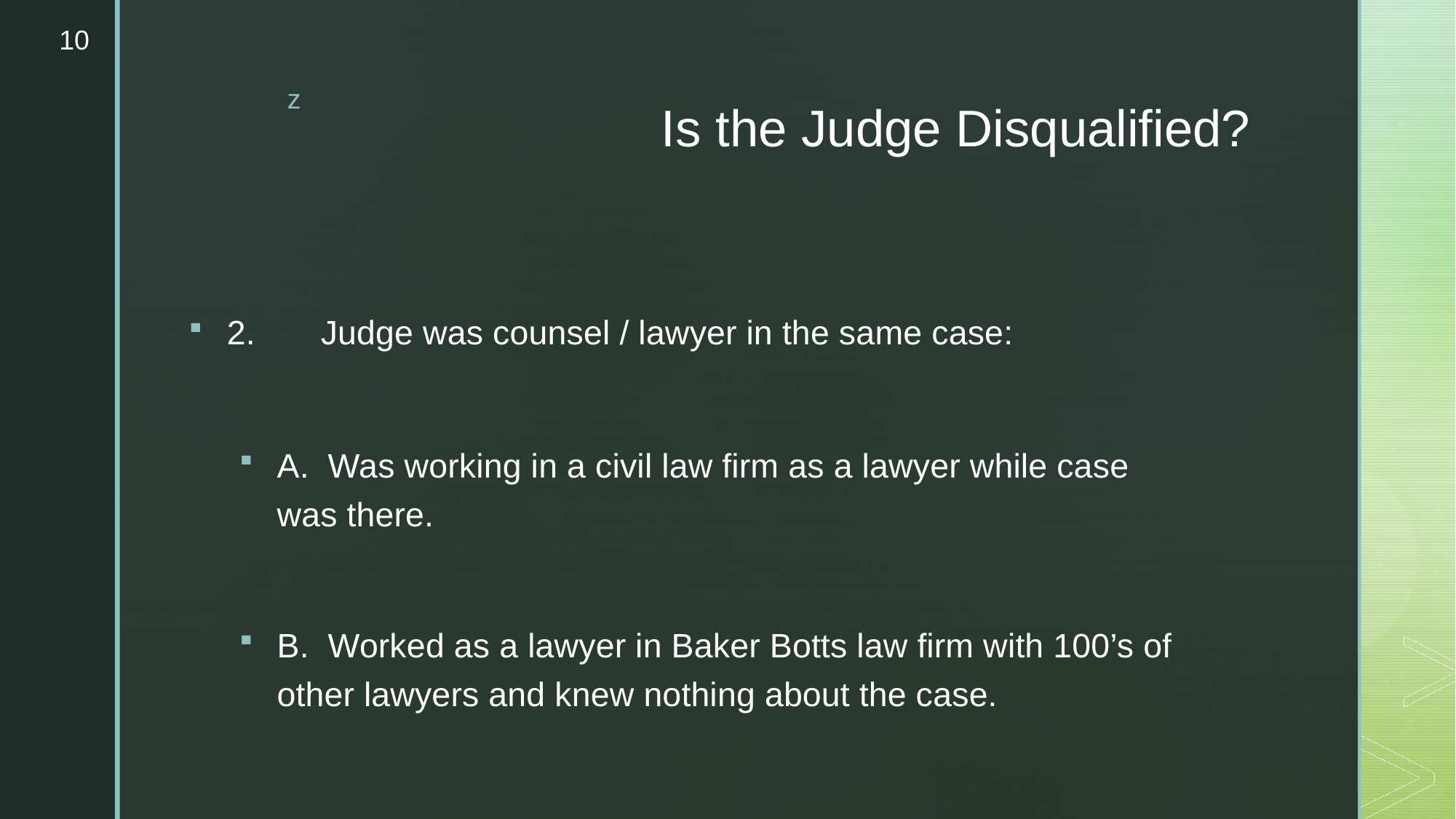

10
# Is the Judge Disqualified?
2.	Judge was counsel / lawyer in the same case:

A.  Was working in a civil law firm as a lawyer while case 		was there.

B.  Worked as a lawyer in Baker Botts law firm with 100’s of 		other lawyers and knew nothing about the case.